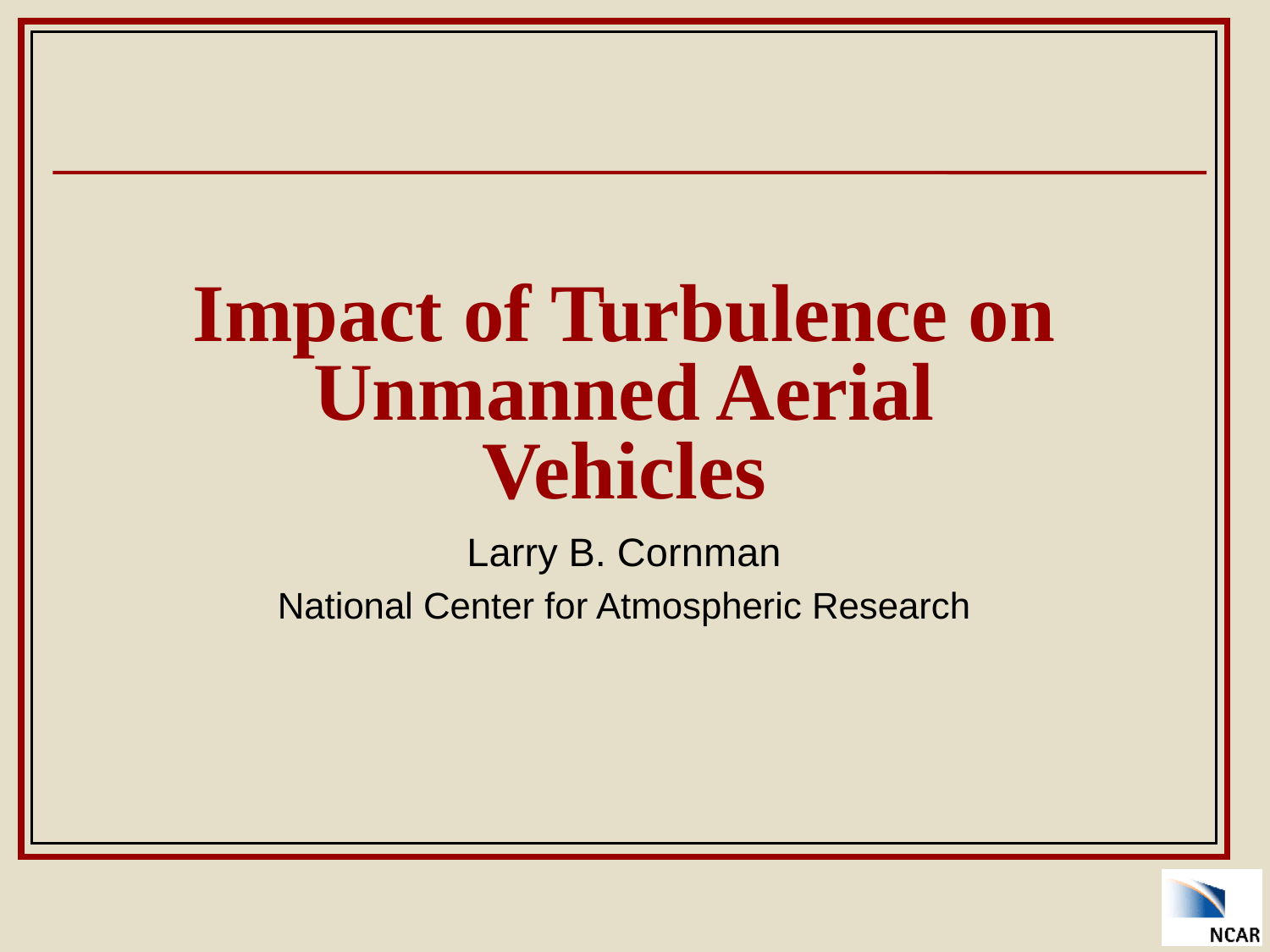

# Impact of Turbulence on Unmanned Aerial Vehicles
Larry B. Cornman
National Center for Atmospheric Research